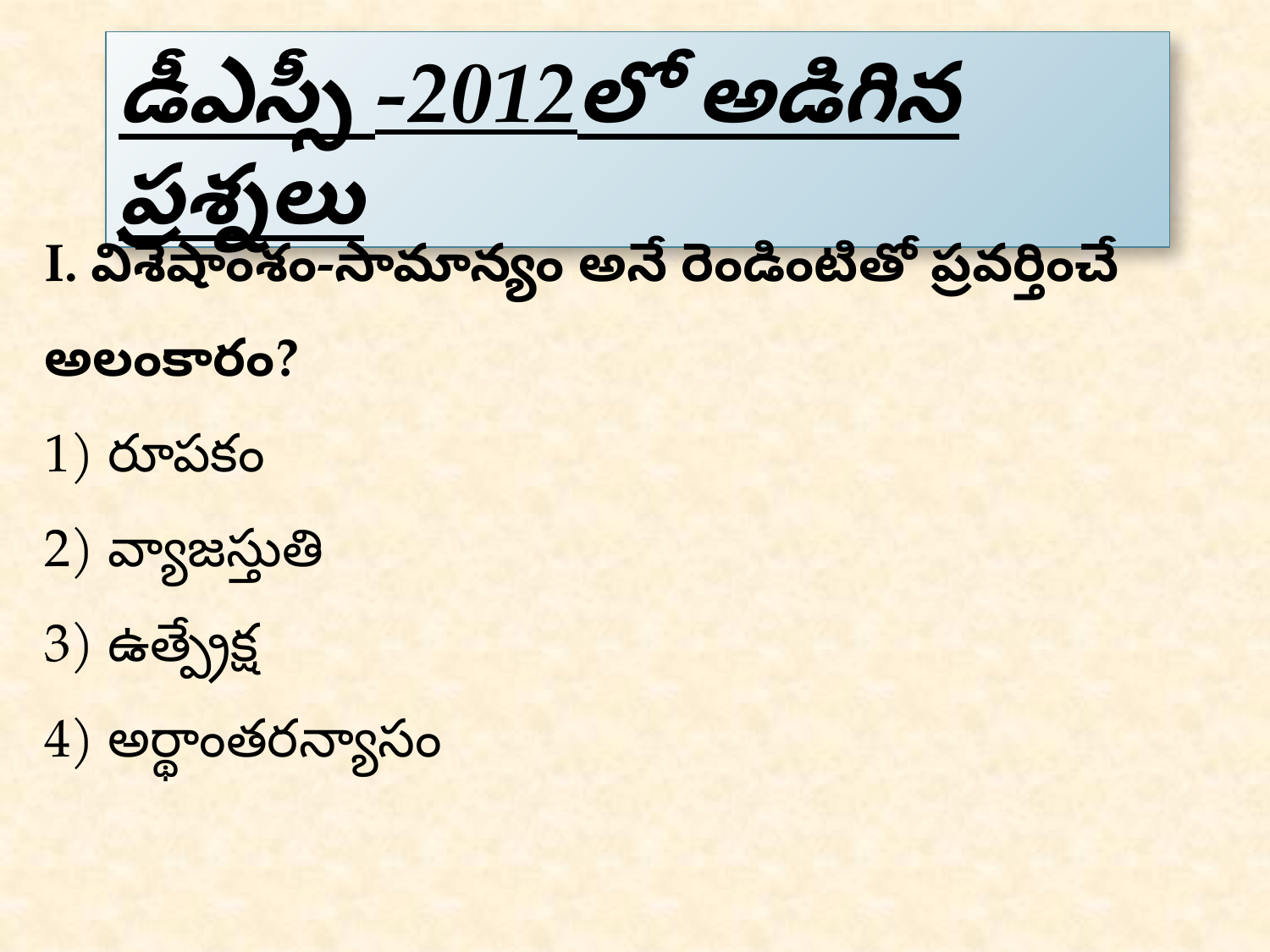

డీఎస్సీ -2012లో అడిగిన ప్రశ్నలు
I. విశేషాంశం-సామాన్యం అనే రెండింటితో ప్రవర్తించే అలంకారం?
1) రూపకం
2) వ్యాజస్తుతి
3) ఉత్ప్రేక్ష
4) అర్థాంతరన్యాసం